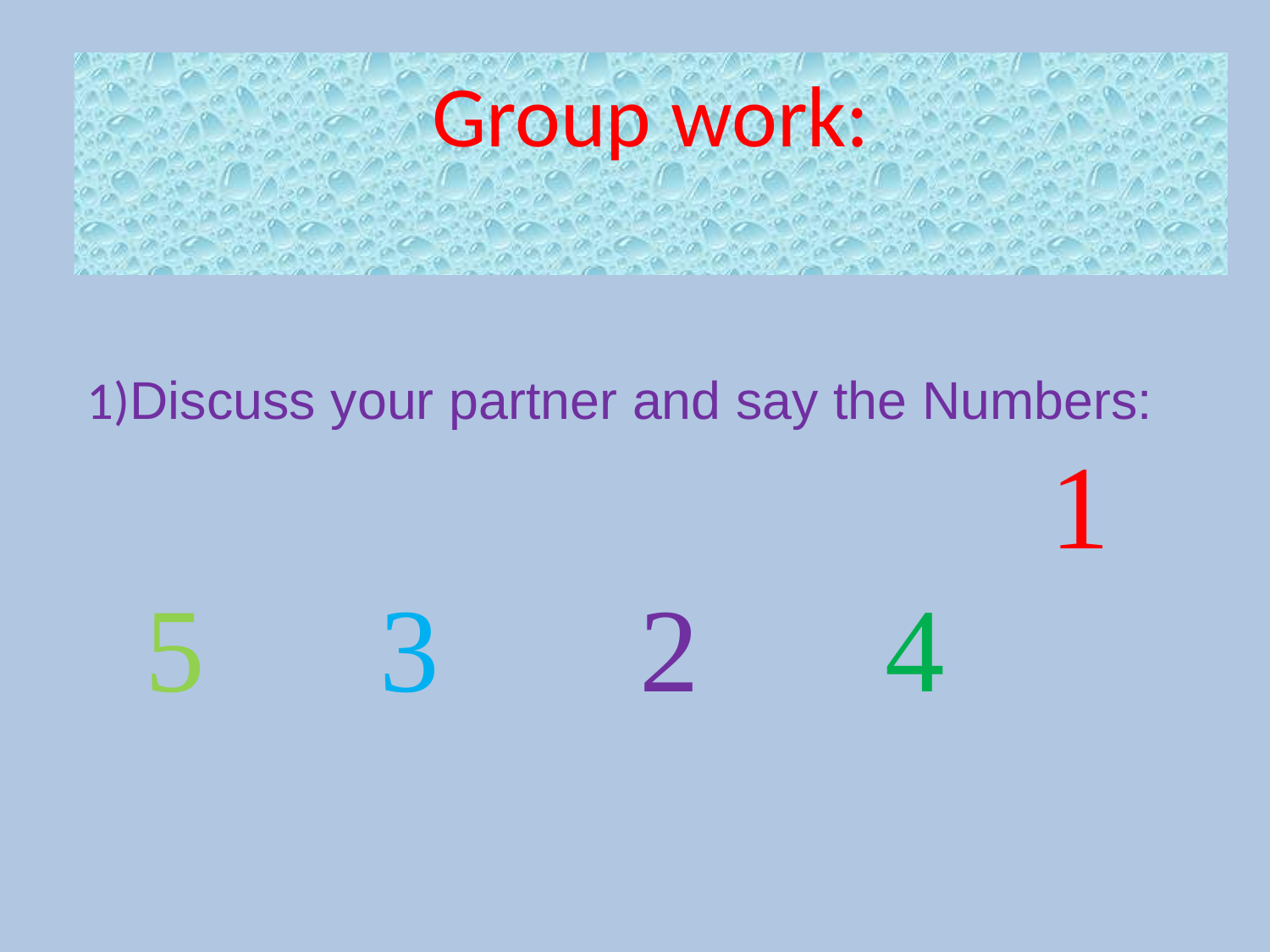

Group work:
1)Discuss your partner and say the Numbers:                                                                 1        5            3               2              4